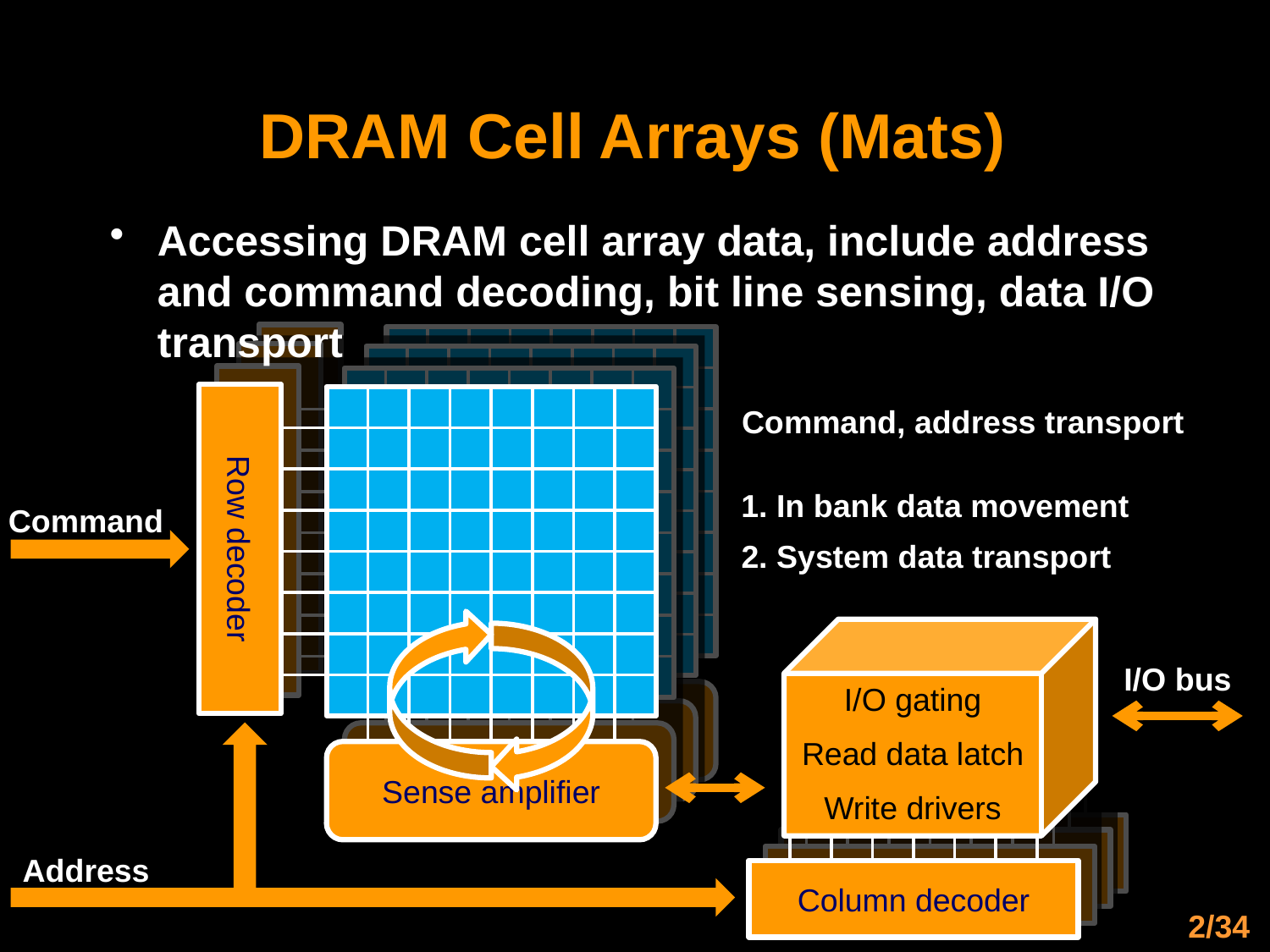

# DRAM Cell Arrays (Mats)
Accessing DRAM cell array data, include address and command decoding, bit line sensing, data I/O transport

Row decoder

Sense amplifier

Row decoder

Sense amplifier

Row decoder

Sense amplifier
Row decoder

Command, address transport
Command

Address

1. In bank data movement

2. System data transport
I/O bus
I/O gating
Read data latch
Write drivers
Sense amplifier

Column decoder

Column decoder

Column decoder
Column decoder
2/34